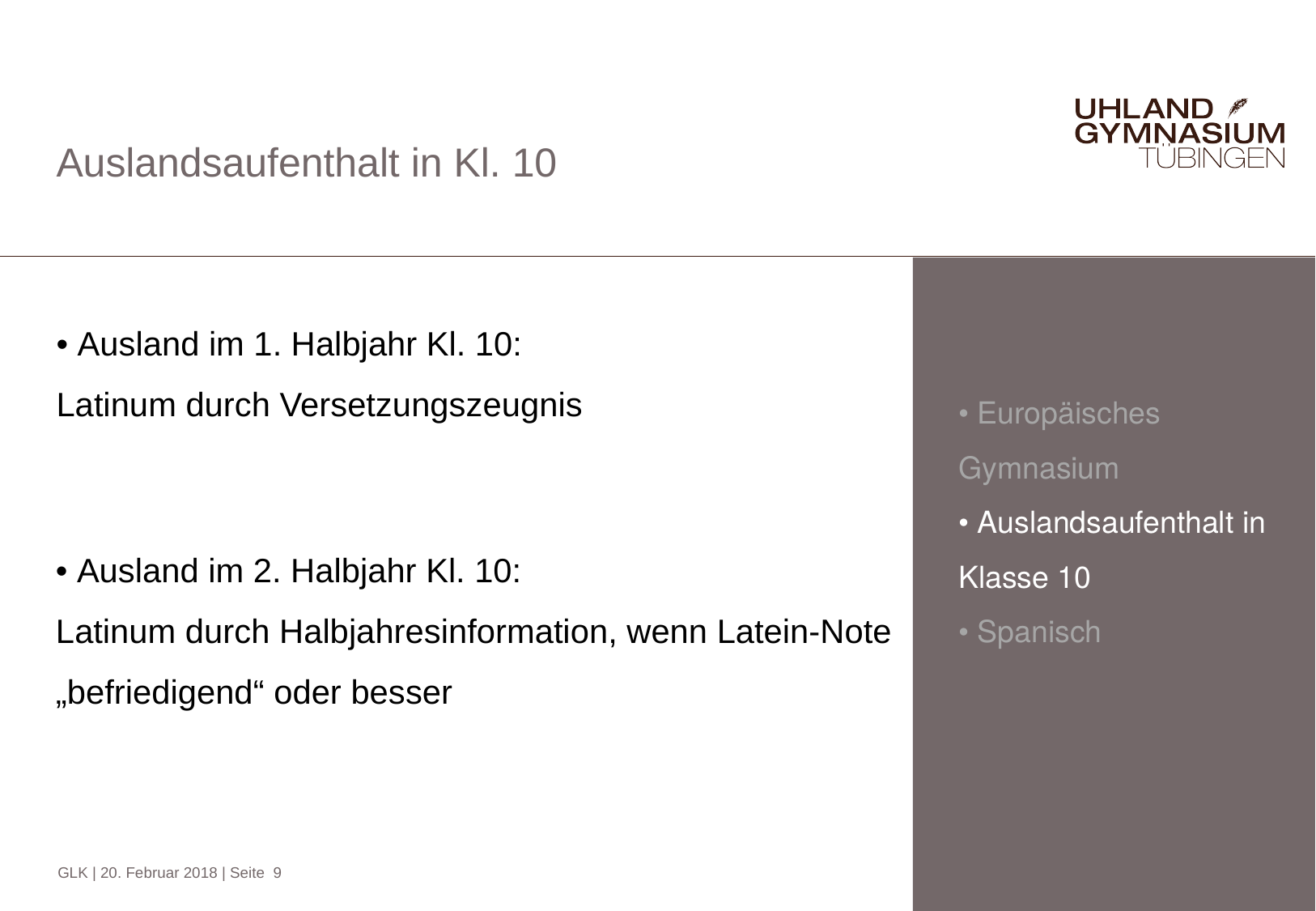

Auslandsaufenthalt in Kl. 10

• Ausland im 1. Halbjahr Kl. 10:
Latinum durch Versetzungszeugnis
• Europäisches Gymnasium
• Auslandsaufenthalt in Klasse 10
• Spanisch
• Ausland im 2. Halbjahr Kl. 10:
Latinum durch Halbjahresinformation, wenn Latein-Note „befriedigend“ oder besser

GLK | 20. Februar 2018 | Seite  9